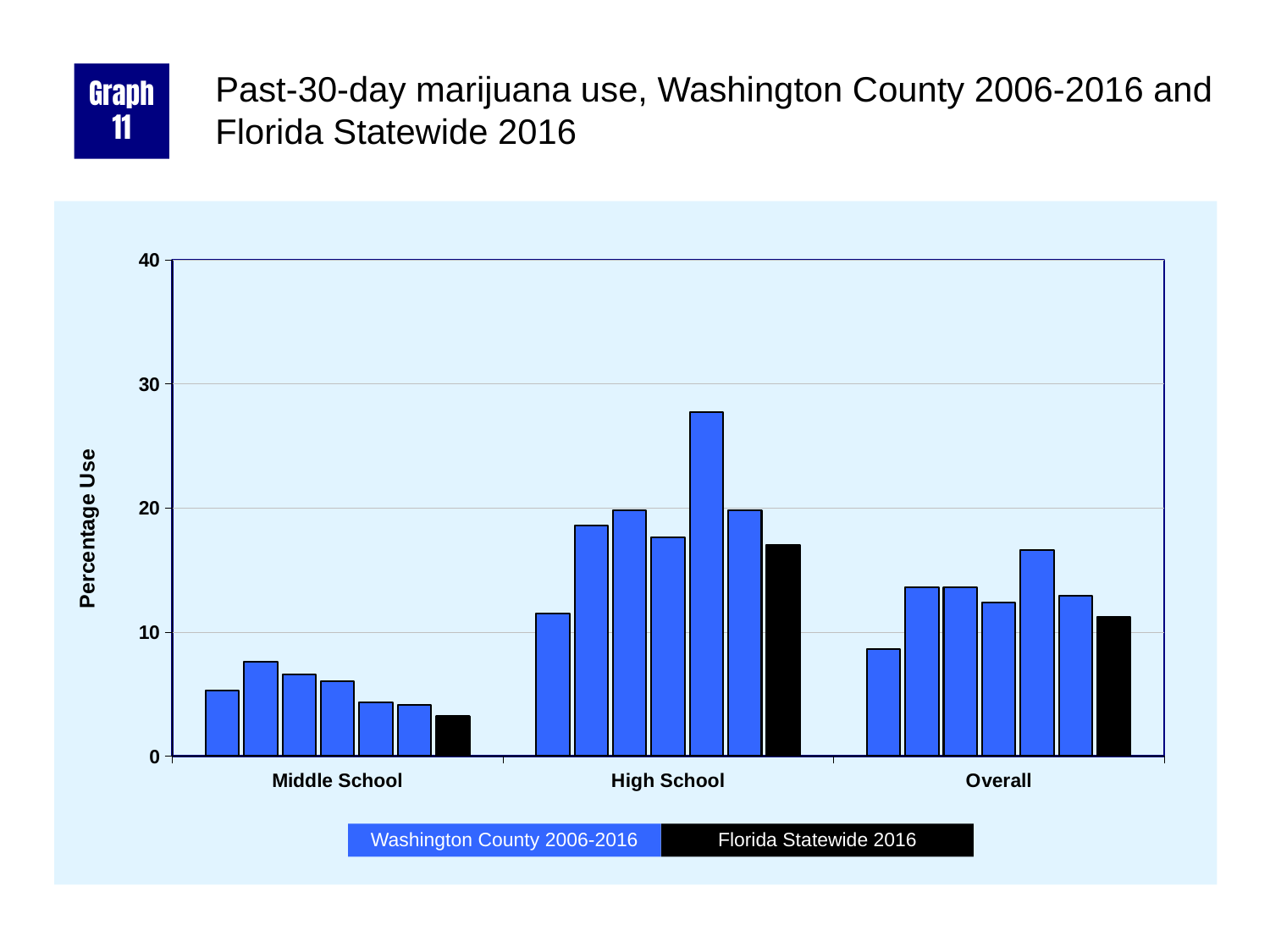

Graph 11
Past-30-day marijuana use, Washington County 2006-2016 and Florida Statewide 2016

### Chart

| Category | County 2006 | County 2008 | County 2010 | County 2012 | County 2014 | County 2016 | Florida 2016 |
|---|---|---|---|---|---|---|---|
| Middle School | 5.3 | 7.6 | 6.6 | 6.0 | 4.3 | 4.1 | 3.2 |
| High School | 11.5 | 18.6 | 19.8 | 17.6 | 27.7 | 19.8 | 17.0 |
| Overall | 8.6 | 13.6 | 13.6 | 12.4 | 16.6 | 12.9 | 11.2 |
Florida Statewide 2016
Washington County 2006-2016